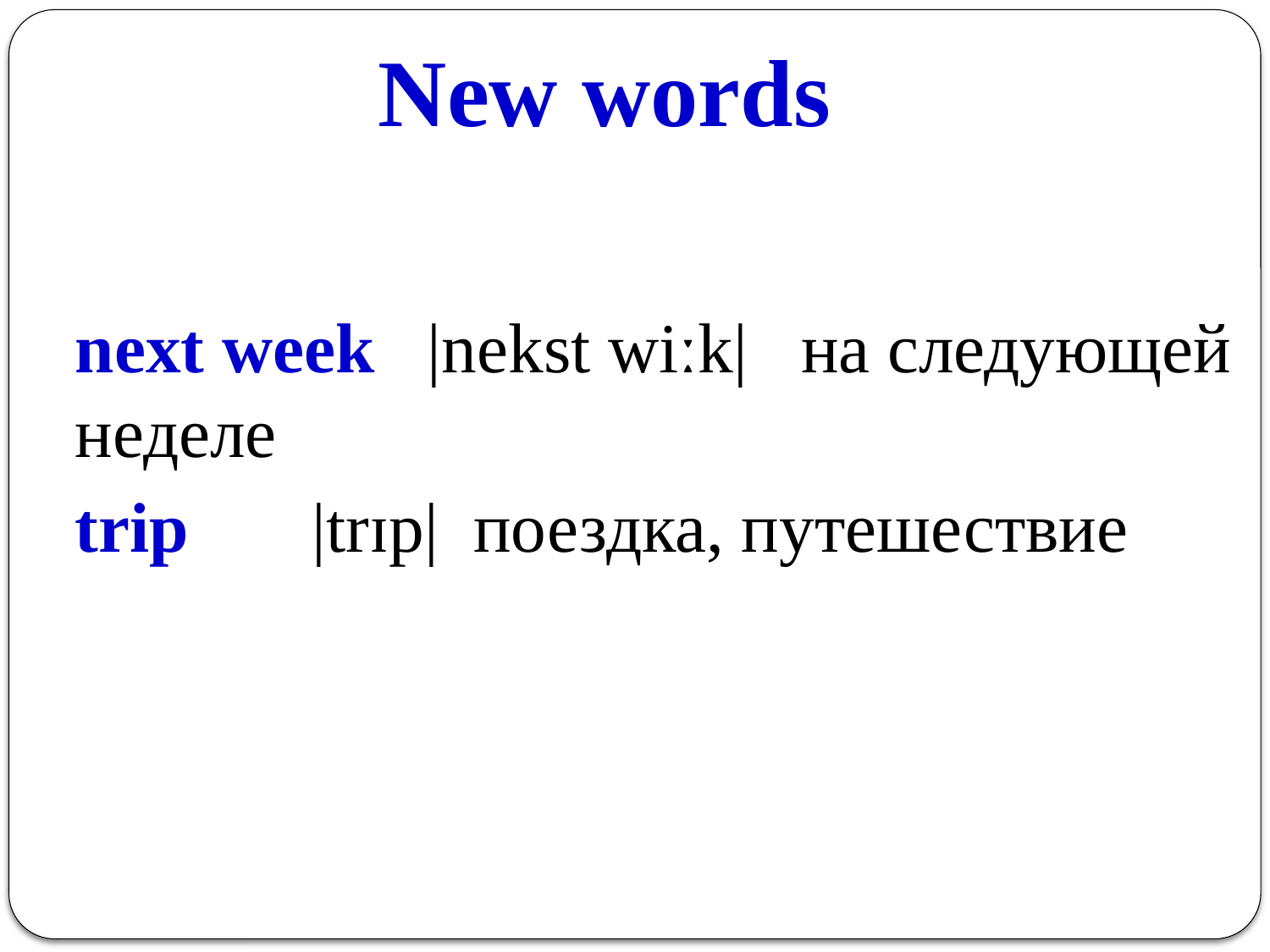

# New words
next week   |nekst wiːk|   на следующей неделе
trip       |trɪp|  поездка, путешествие